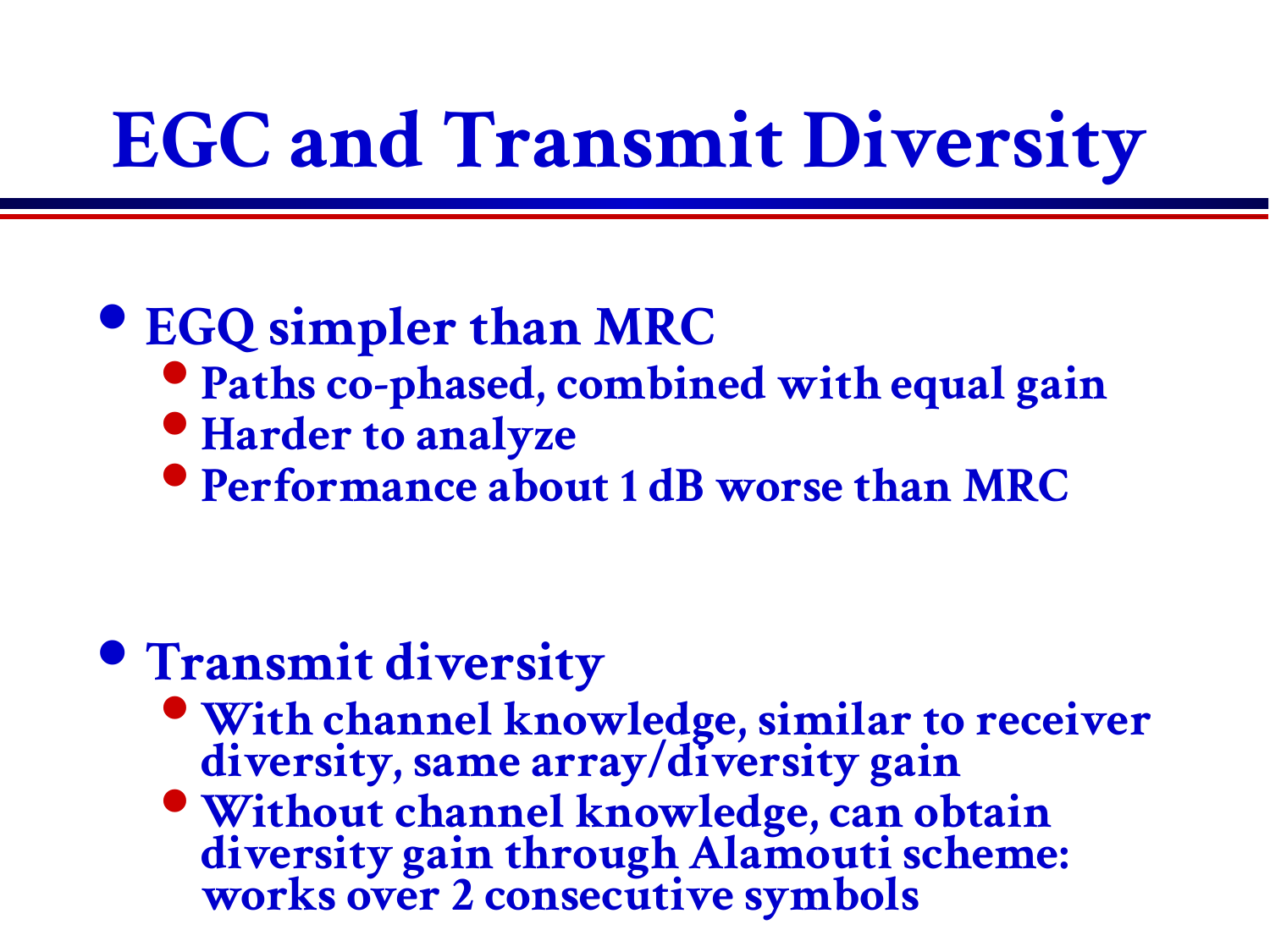

# EGC and Transmit Diversity
EGQ simpler than MRC
Paths co-phased, combined with equal gain
Harder to analyze
Performance about 1 dB worse than MRC

Transmit diversity
With channel knowledge, similar to receiver diversity, same array/diversity gain
Without channel knowledge, can obtain diversity gain through Alamouti scheme: works over 2 consecutive symbols